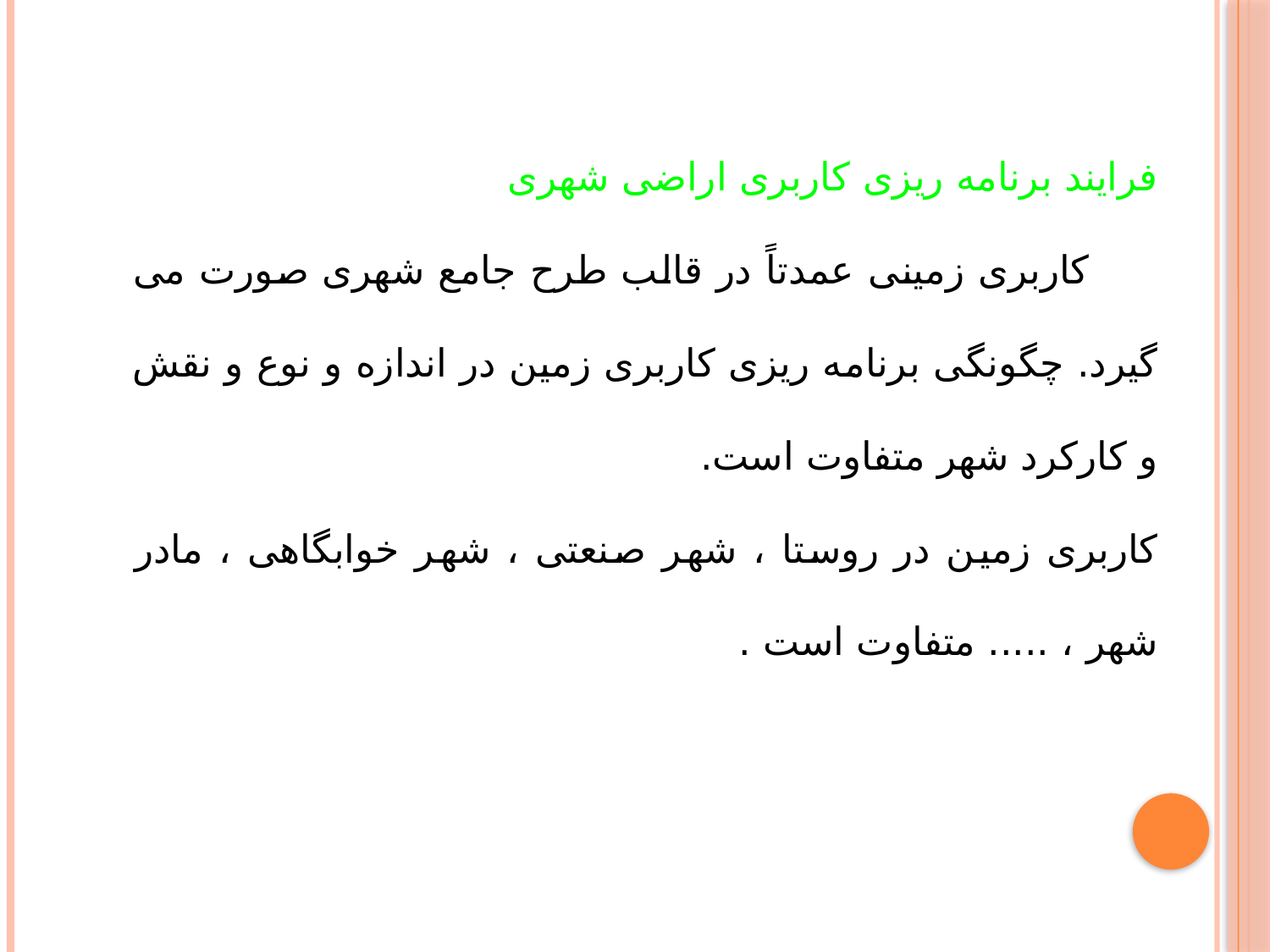

فرایند برنامه ریزی کاربری اراضی شهری
     کاربری زمینی عمدتاً در قالب طرح جامع شهری صورت می گیرد. چگونگی برنامه ریزی کاربری زمین در اندازه و نوع و نقش و کارکرد شهر متفاوت است.
کاربری زمین در روستا ، شهر صنعتی ، شهر خوابگاهی ، مادر شهر ، ..... متفاوت است .